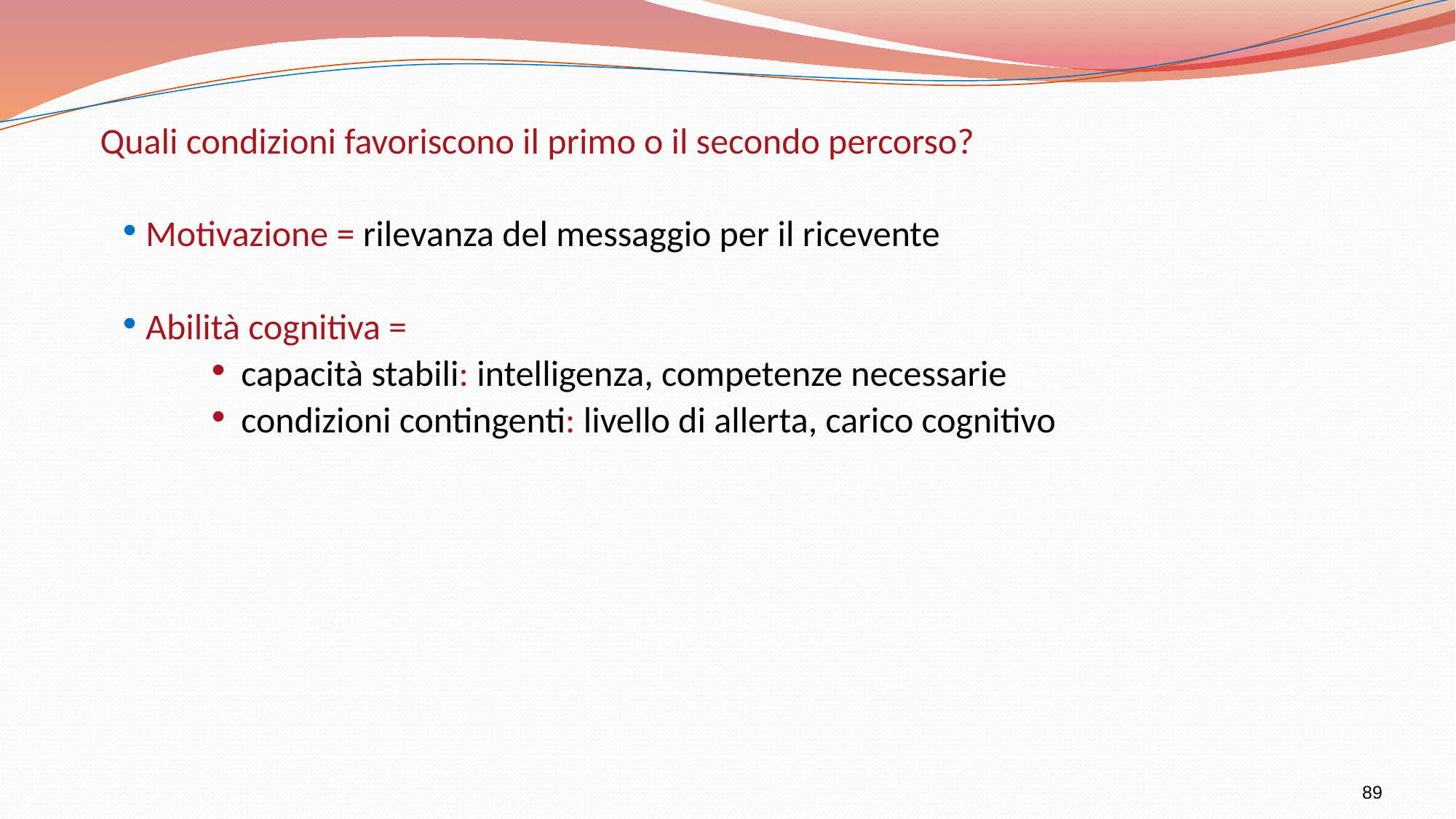

Quali condizioni favoriscono il primo o il secondo percorso?

Motivazione = rilevanza del messaggio per il ricevente

Abilità cognitiva =
capacità stabili: intelligenza, competenze necessarie
condizioni contingenti: livello di allerta, carico cognitivo

89